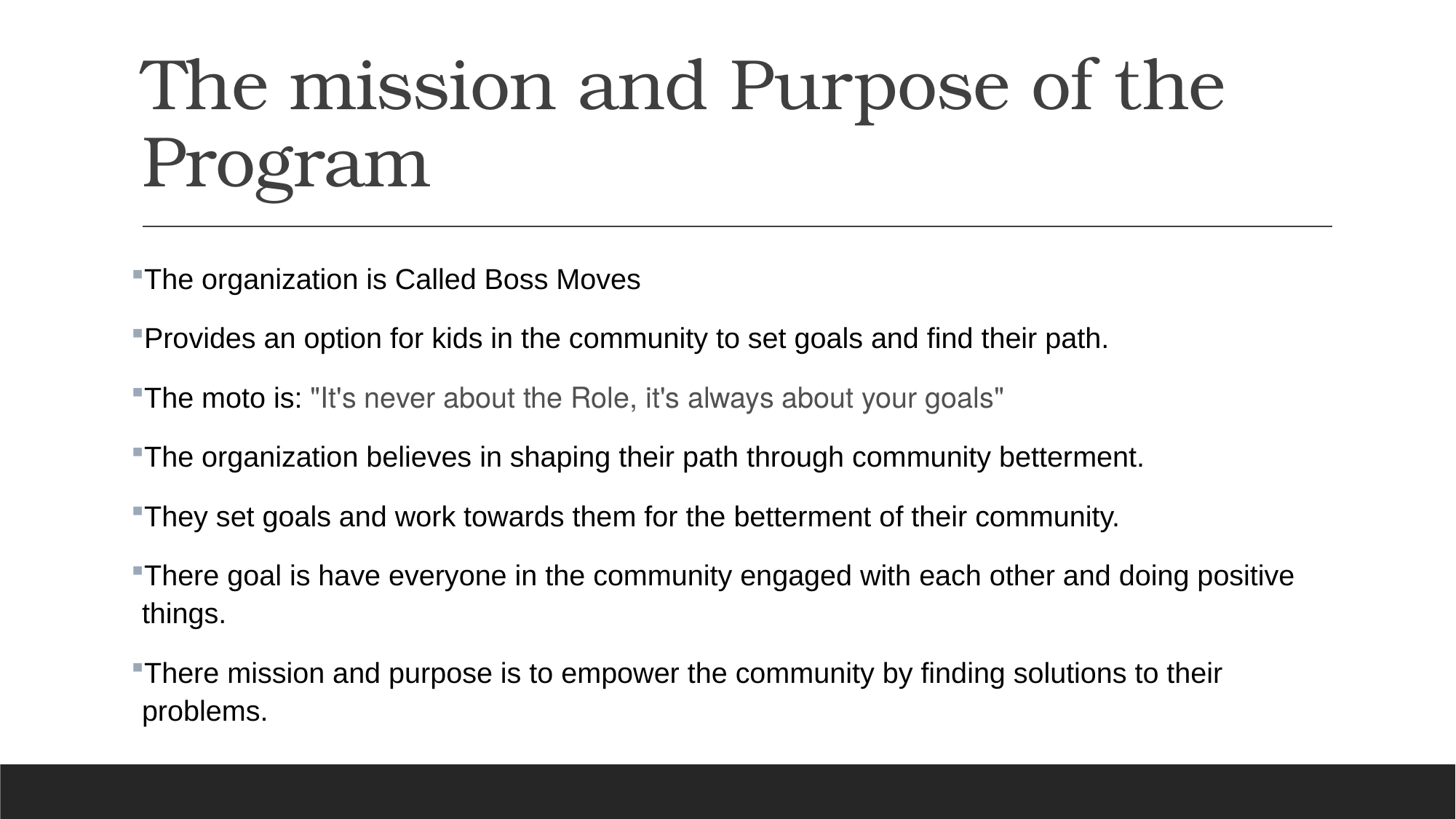

# The mission and Purpose of the Program
The organization is Called Boss Moves
Provides an option for kids in the community to set goals and find their path.
The moto is: "It's never about the Role, it's always about your goals"
The organization believes in shaping their path through community betterment.
They set goals and work towards them for the betterment of their community.
There goal is have everyone in the community engaged with each other and doing positive things.
There mission and purpose is to empower the community by finding solutions to their problems.